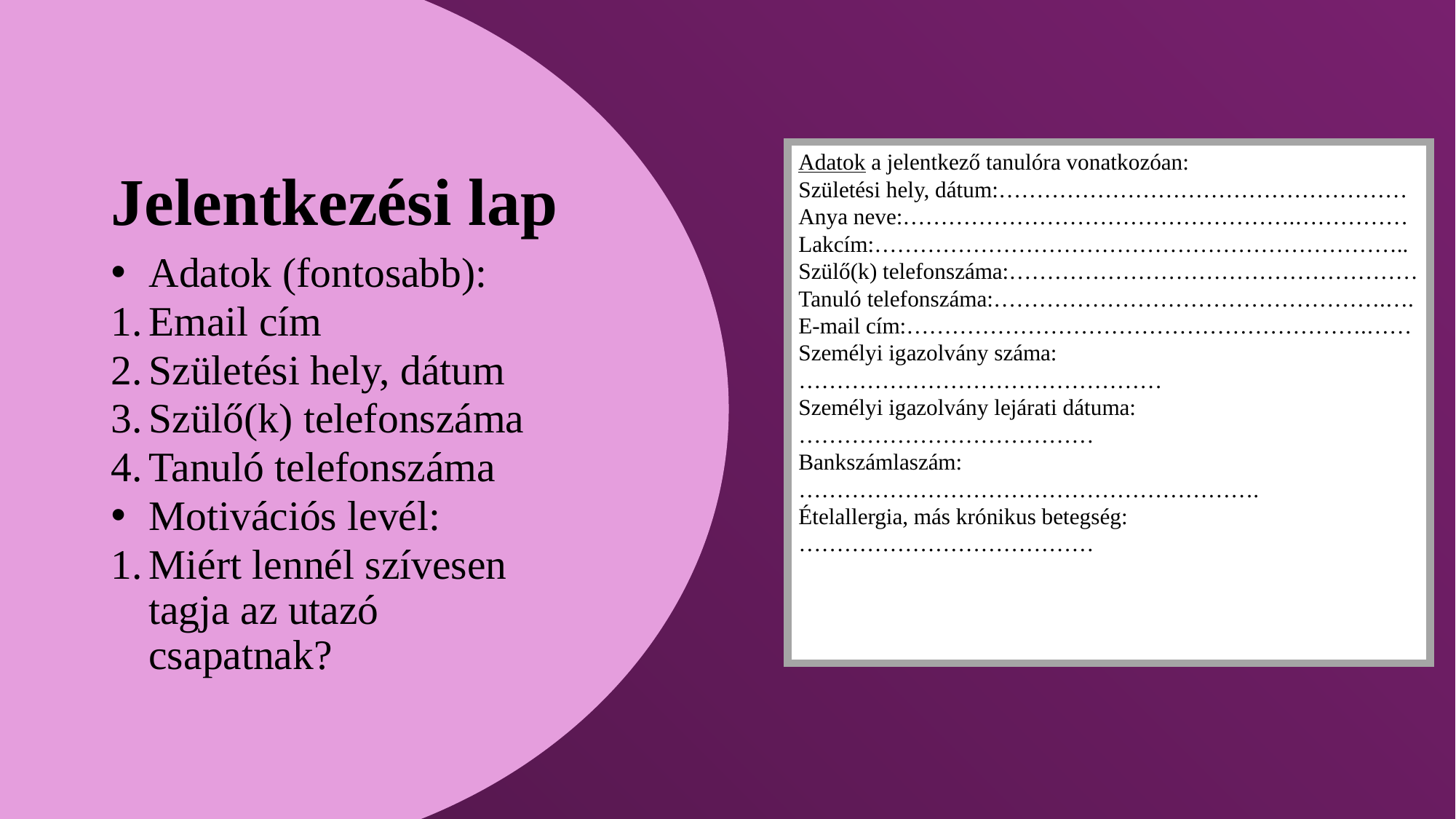

# Jelentkezési lap
Adatok a jelentkező tanulóra vonatkozóan:
Születési hely, dátum:………………………………………………
Anya neve:…………………………………………….……………
Lakcím:……………………………………………………………..
Szülő(k) telefonszáma:………………………………………………
Tanuló telefonszáma:…………………………………………….….
E-mail cím:…………………………………………………….……
Személyi igazolvány száma:…………………………………………
Személyi igazolvány lejárati dátuma:…………………………………
Bankszámlaszám:…………………………………………………….
Ételallergia, más krónikus betegség:…………………………………

Adatok (fontosabb):
Email cím
Születési hely, dátum
Szülő(k) telefonszáma
Tanuló telefonszáma
Motivációs levél:
Miért lennél szívesen tagja az utazó csapatnak?